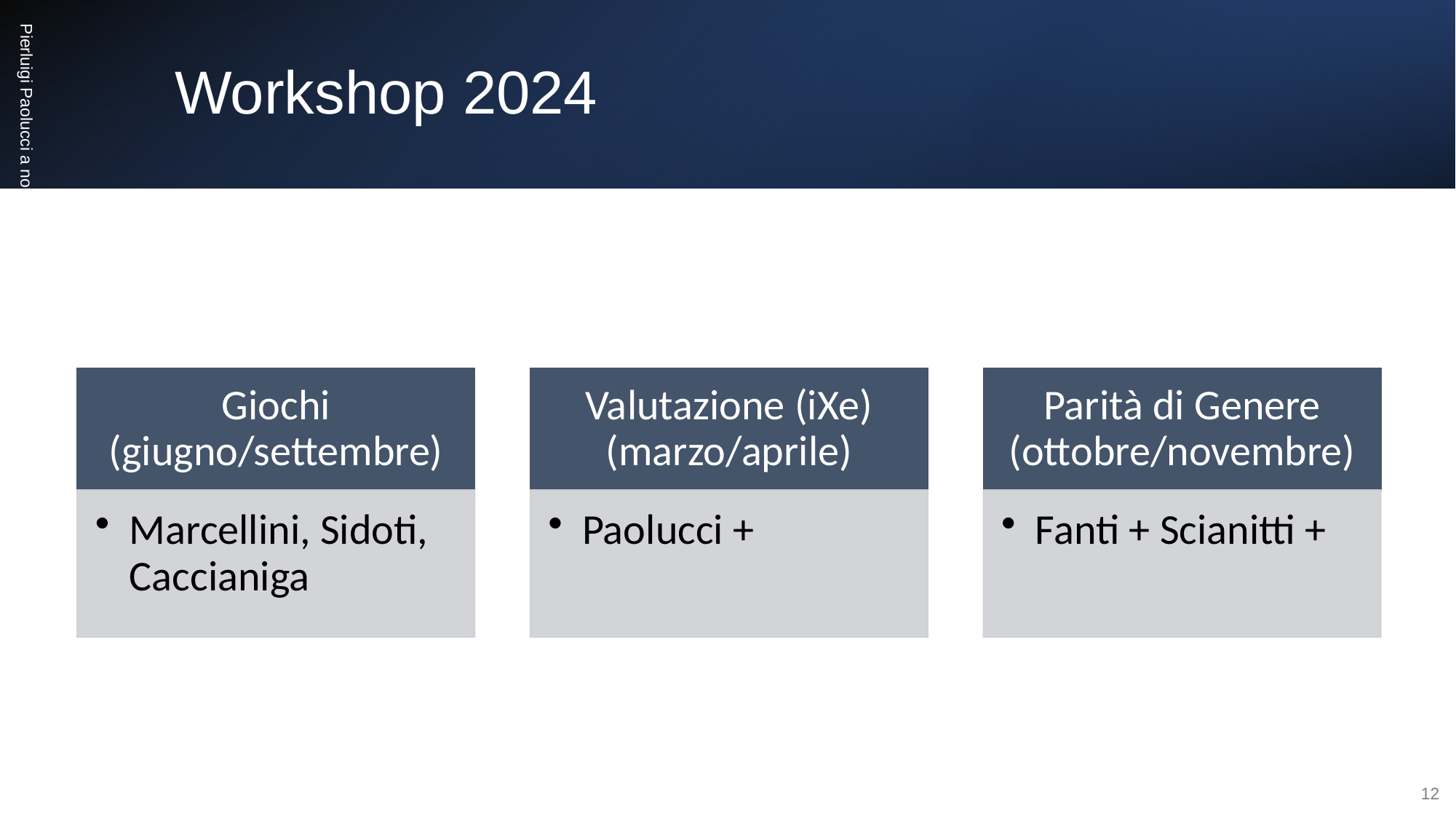

# Workshop 2024
Pierluigi Paolucci a nome della CC3M
Giochi (giugno/settembre)
Marcellini, Sidoti, Caccianiga
Valutazione (iXe) (marzo/aprile)
Paolucci +
Parità di Genere (ottobre/novembre)
Fanti + Scianitti +
12